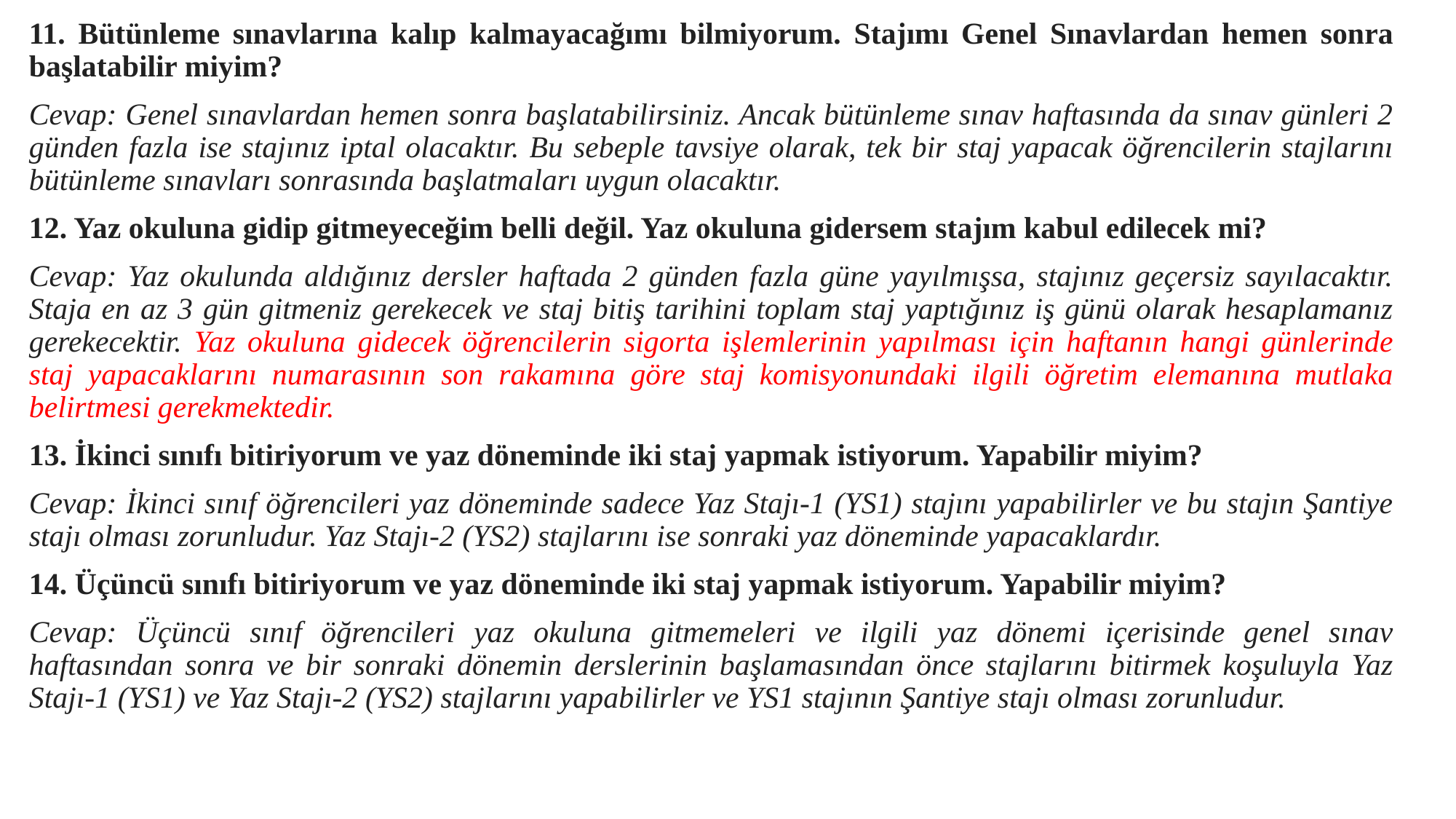

11. Bütünleme sınavlarına kalıp kalmayacağımı bilmiyorum. Stajımı Genel Sınavlardan hemen sonra başlatabilir miyim?
Cevap: Genel sınavlardan hemen sonra başlatabilirsiniz. Ancak bütünleme sınav haftasında da sınav günleri 2 günden fazla ise stajınız iptal olacaktır. Bu sebeple tavsiye olarak, tek bir staj yapacak öğrencilerin stajlarını bütünleme sınavları sonrasında başlatmaları uygun olacaktır.
12. Yaz okuluna gidip gitmeyeceğim belli değil. Yaz okuluna gidersem stajım kabul edilecek mi?
Cevap: Yaz okulunda aldığınız dersler haftada 2 günden fazla güne yayılmışsa, stajınız geçersiz sayılacaktır. Staja en az 3 gün gitmeniz gerekecek ve staj bitiş tarihini toplam staj yaptığınız iş günü olarak hesaplamanız gerekecektir. Yaz okuluna gidecek öğrencilerin sigorta işlemlerinin yapılması için haftanın hangi günlerinde staj yapacaklarını numarasının son rakamına göre staj komisyonundaki ilgili öğretim elemanına mutlaka belirtmesi gerekmektedir.
13. İkinci sınıfı bitiriyorum ve yaz döneminde iki staj yapmak istiyorum. Yapabilir miyim?
Cevap: İkinci sınıf öğrencileri yaz döneminde sadece Yaz Stajı-1 (YS1) stajını yapabilirler ve bu stajın Şantiye stajı olması zorunludur. Yaz Stajı-2 (YS2) stajlarını ise sonraki yaz döneminde yapacaklardır.
14. Üçüncü sınıfı bitiriyorum ve yaz döneminde iki staj yapmak istiyorum. Yapabilir miyim?
Cevap: Üçüncü sınıf öğrencileri yaz okuluna gitmemeleri ve ilgili yaz dönemi içerisinde genel sınav haftasından sonra ve bir sonraki dönemin derslerinin başlamasından önce stajlarını bitirmek koşuluyla Yaz Stajı-1 (YS1) ve Yaz Stajı-2 (YS2) stajlarını yapabilirler ve YS1 stajının Şantiye stajı olması zorunludur.